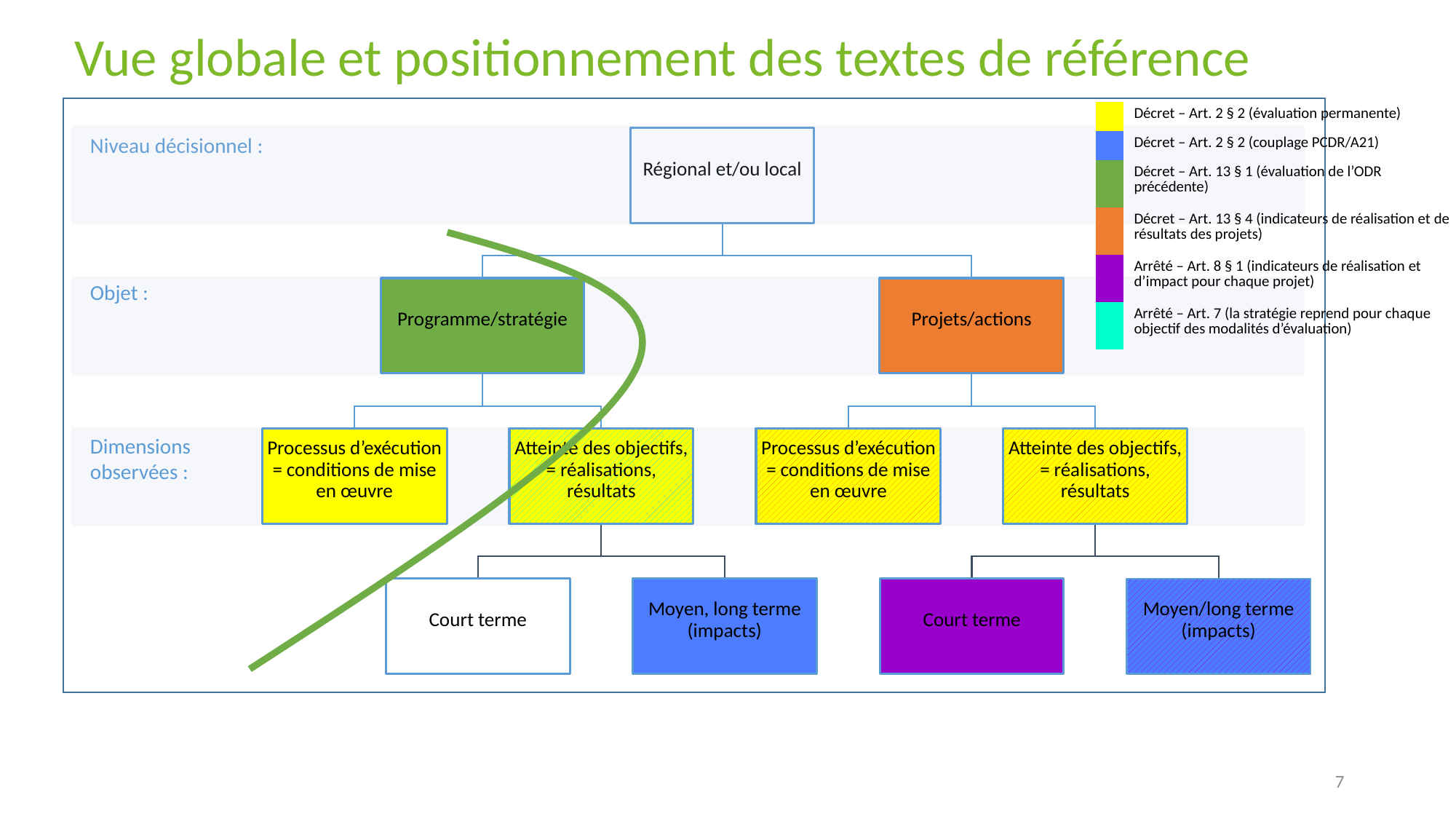

Vue globale et positionnement des textes de référence

|  | Décret – Art. 2 § 2 (évaluation permanente) |
| --- | --- |
|  | Décret – Art. 2 § 2 (couplage PCDR/A21) |
|  | Décret – Art. 13 § 1 (évaluation de l’ODR précédente) |
|  | Décret – Art. 13 § 4 (indicateurs de réalisation et de résultats des projets) |
|  | Arrêté – Art. 8 § 1 (indicateurs de réalisation et d’impact pour chaque projet) |
|  | Arrêté – Art. 7 (la stratégie reprend pour chaque objectif des modalités d’évaluation) |

Niveau décisionnel :
Régional et/ou local

Programme/stratégie

Processus d’exécution = conditions de mise en œuvre

Atteinte des objectifs, = réalisations, résultats

Court terme

Moyen, long terme (impacts)

Projets/actions

Processus d’exécution = conditions de mise en œuvre

Atteinte des objectifs, = réalisations, résultats

Court terme

Moyen/long terme (impacts)

Objet :

Dimensions observées :
7